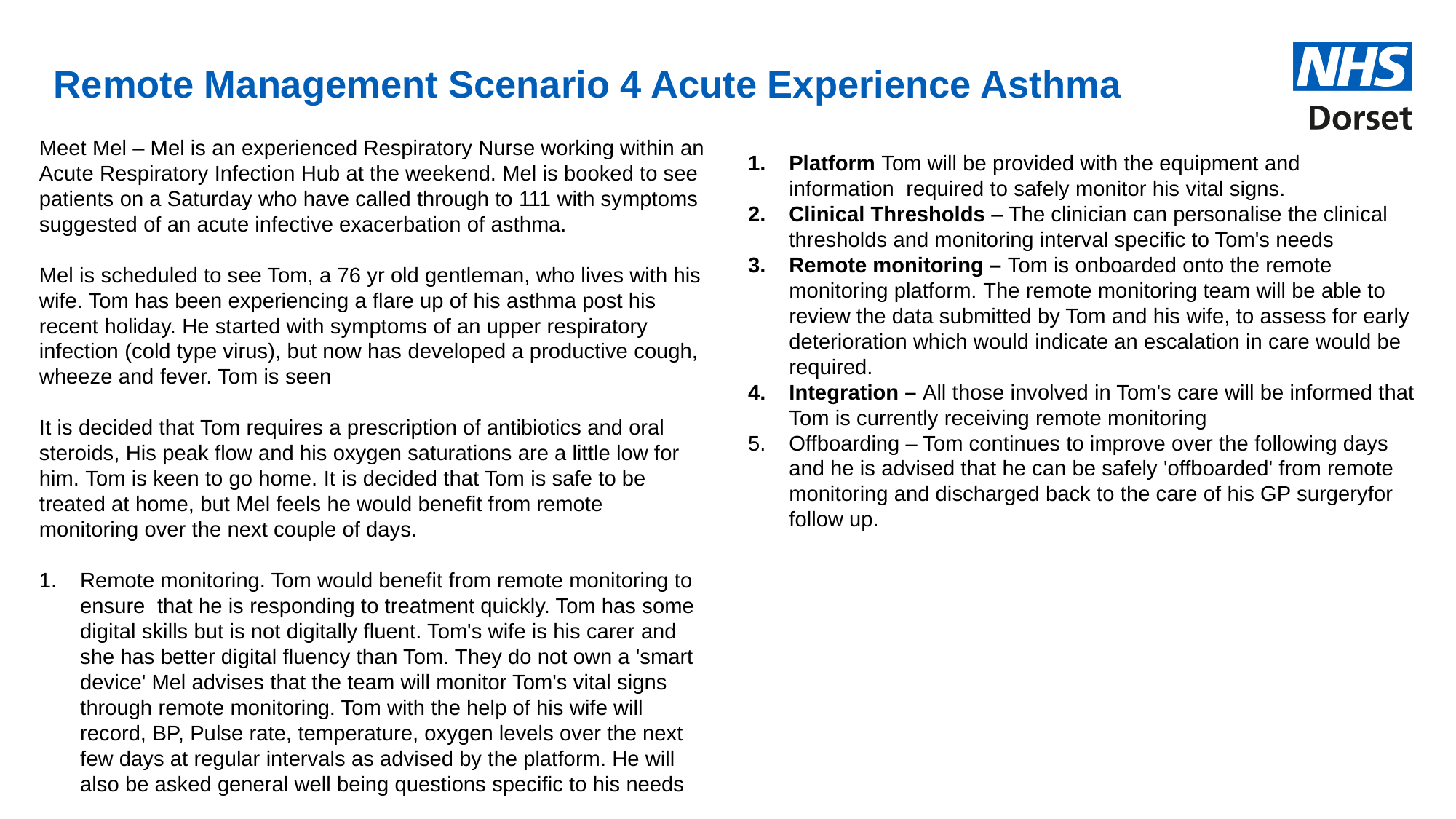

# Remote Management Scenario 4 Acute Experience Asthma
Meet Mel – Mel is an experienced Respiratory Nurse working within an Acute Respiratory Infection Hub at the weekend. Mel is booked to see patients on a Saturday who have called through to 111 with symptoms suggested of an acute infective exacerbation of asthma.

Mel is scheduled to see Tom, a 76 yr old gentleman, who lives with his wife. Tom has been experiencing a flare up of his asthma post his recent holiday. He started with symptoms of an upper respiratory infection (cold type virus), but now has developed a productive cough, wheeze and fever. Tom is seen

It is decided that Tom requires a prescription of antibiotics and oral steroids, His peak flow and his oxygen saturations are a little low for him. Tom is keen to go home. It is decided that Tom is safe to be treated at home, but Mel feels he would benefit from remote monitoring over the next couple of days.

Remote monitoring. Tom would benefit from remote monitoring to ensure  that he is responding to treatment quickly. Tom has some digital skills but is not digitally fluent. Tom's wife is his carer and she has better digital fluency than Tom. They do not own a 'smart device' Mel advises that the team will monitor Tom's vital signs through remote monitoring. Tom with the help of his wife will record, BP, Pulse rate, temperature, oxygen levels over the next few days at regular intervals as advised by the platform. He will also be asked general well being questions specific to his needs
Platform Tom will be provided with the equipment and information  required to safely monitor his vital signs.
Clinical Thresholds – The clinician can personalise the clinical thresholds and monitoring interval specific to Tom's needs
Remote monitoring – Tom is onboarded onto the remote monitoring platform. The remote monitoring team will be able to review the data submitted by Tom and his wife, to assess for early deterioration which would indicate an escalation in care would be required.
Integration – All those involved in Tom's care will be informed that Tom is currently receiving remote monitoring
Offboarding – Tom continues to improve over the following days and he is advised that he can be safely 'offboarded' from remote monitoring and discharged back to the care of his GP surgeryfor follow up.